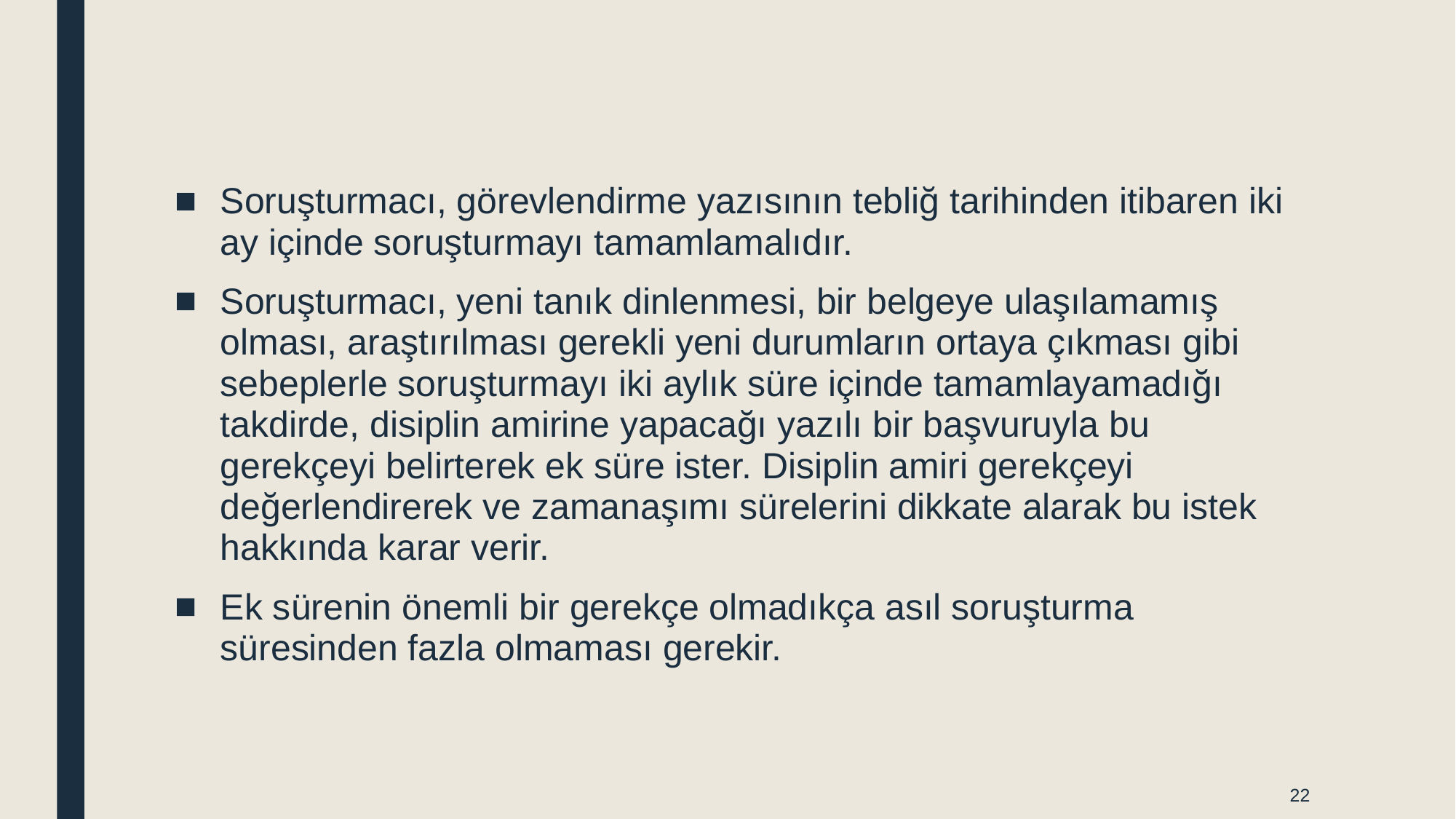

Soruşturmacı, görevlendirme yazısının tebliğ tarihinden itibaren iki ay içinde soruşturmayı tamamlamalıdır.
Soruşturmacı, yeni tanık dinlenmesi, bir belgeye ulaşılamamış olması, araştırılması gerekli yeni durumların ortaya çıkması gibi sebeplerle soruşturmayı iki aylık süre içinde tamamlayamadığı takdirde, disiplin amirine yapacağı yazılı bir başvuruyla bu gerekçeyi belirterek ek süre ister. Disiplin amiri gerekçeyi değerlendirerek ve zamanaşımı sürelerini dikkate alarak bu istek hakkında karar verir.
Ek sürenin önemli bir gerekçe olmadıkça asıl soruşturma süresinden fazla olmaması gerekir.
22